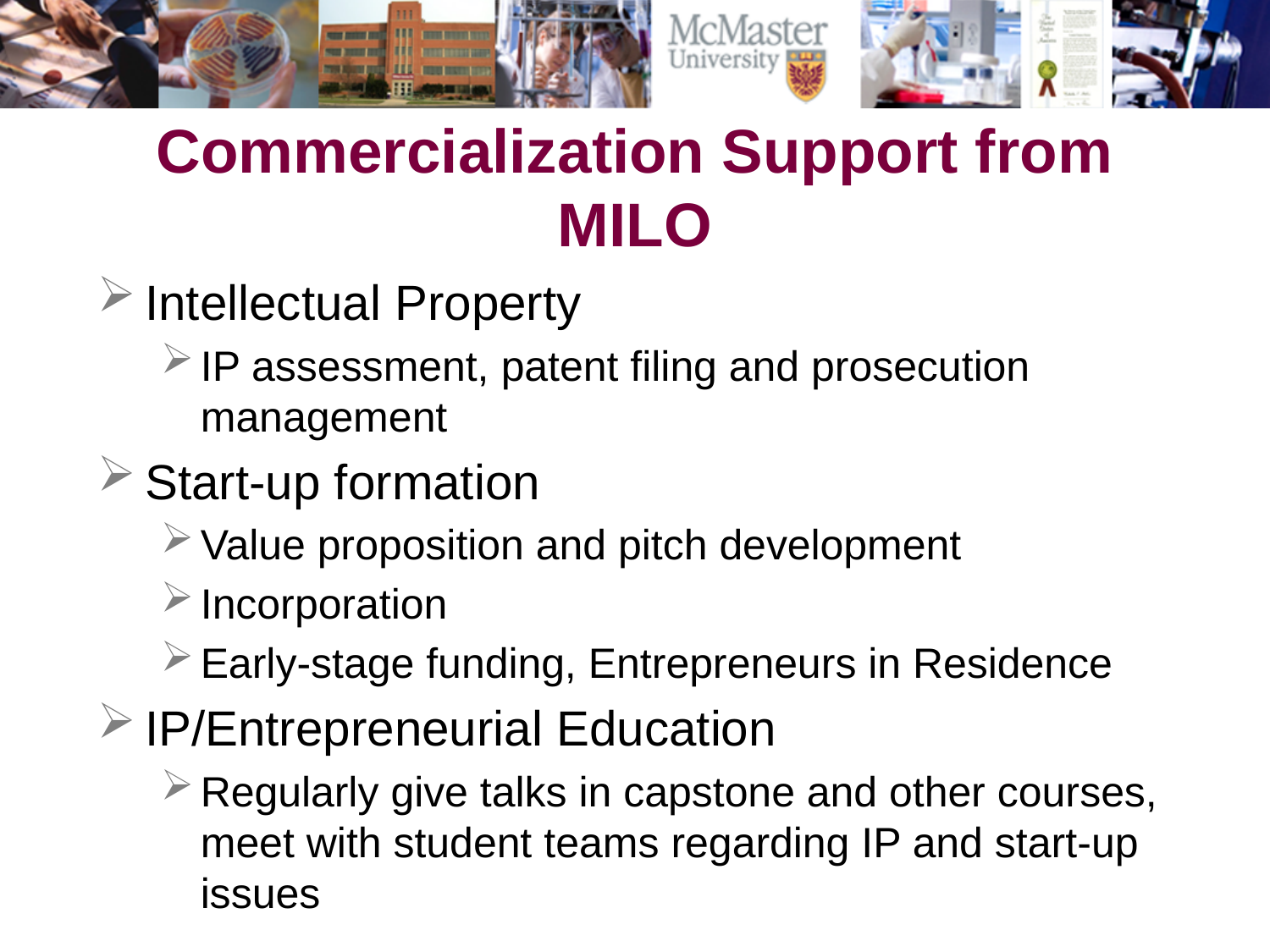

# Commercialization Support from MILO
Intellectual Property
IP assessment, patent filing and prosecution management
Start-up formation
Value proposition and pitch development
Incorporation
Early-stage funding, Entrepreneurs in Residence
IP/Entrepreneurial Education
Regularly give talks in capstone and other courses, meet with student teams regarding IP and start-up issues